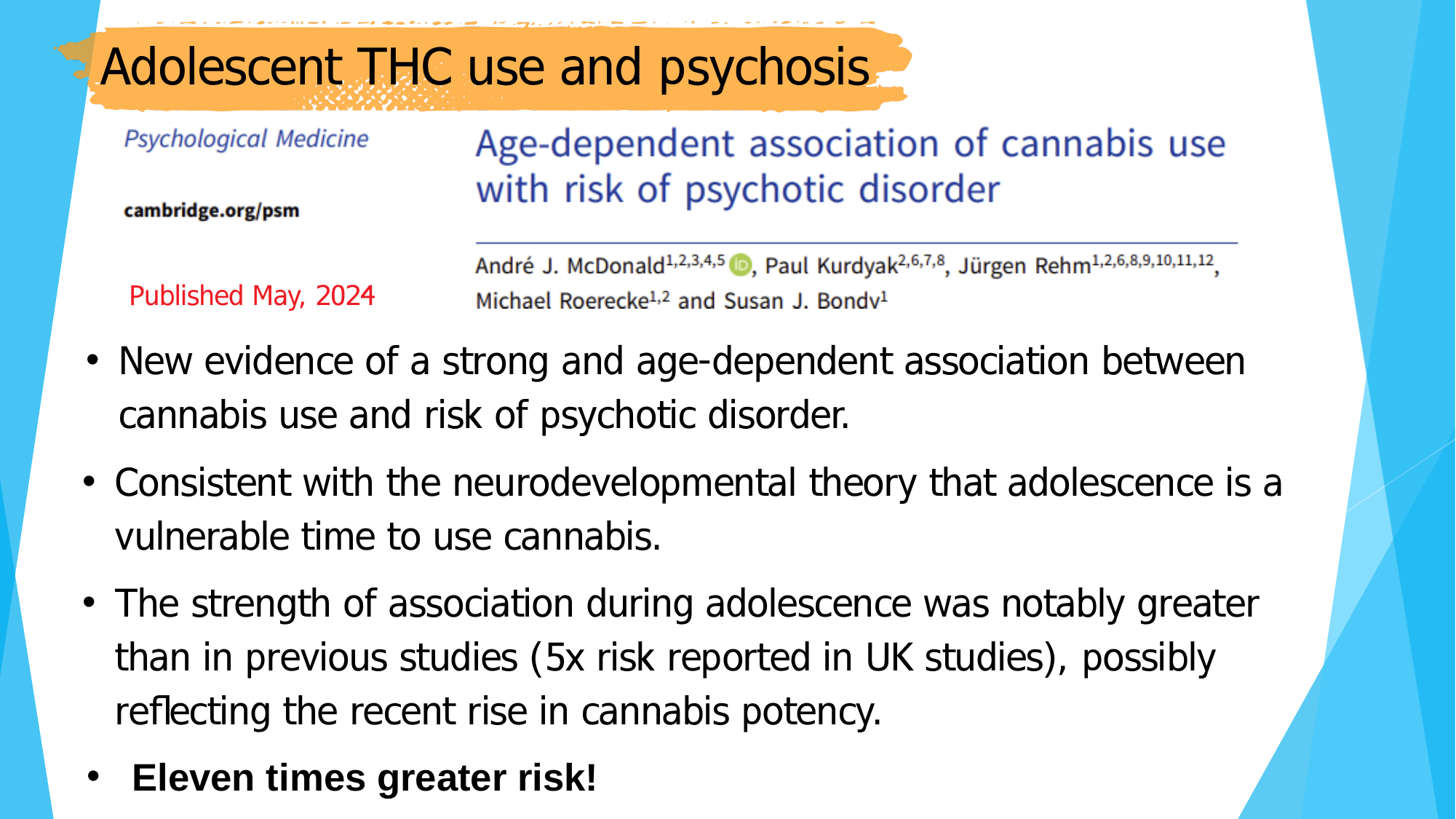

Adolescent THC use and psychosis

Published May, 2024
New evidence of a strong and age-dependent association between cannabis use and risk of psychotic disorder.

Consistent with the neurodevelopmental theory that adolescence is a vulnerable time to use cannabis.

The strength of association during adolescence was notably greater than in previous studies (5x risk reported in UK studies), possibly reflecting the recent rise in cannabis potency.

 Eleven times greater risk!